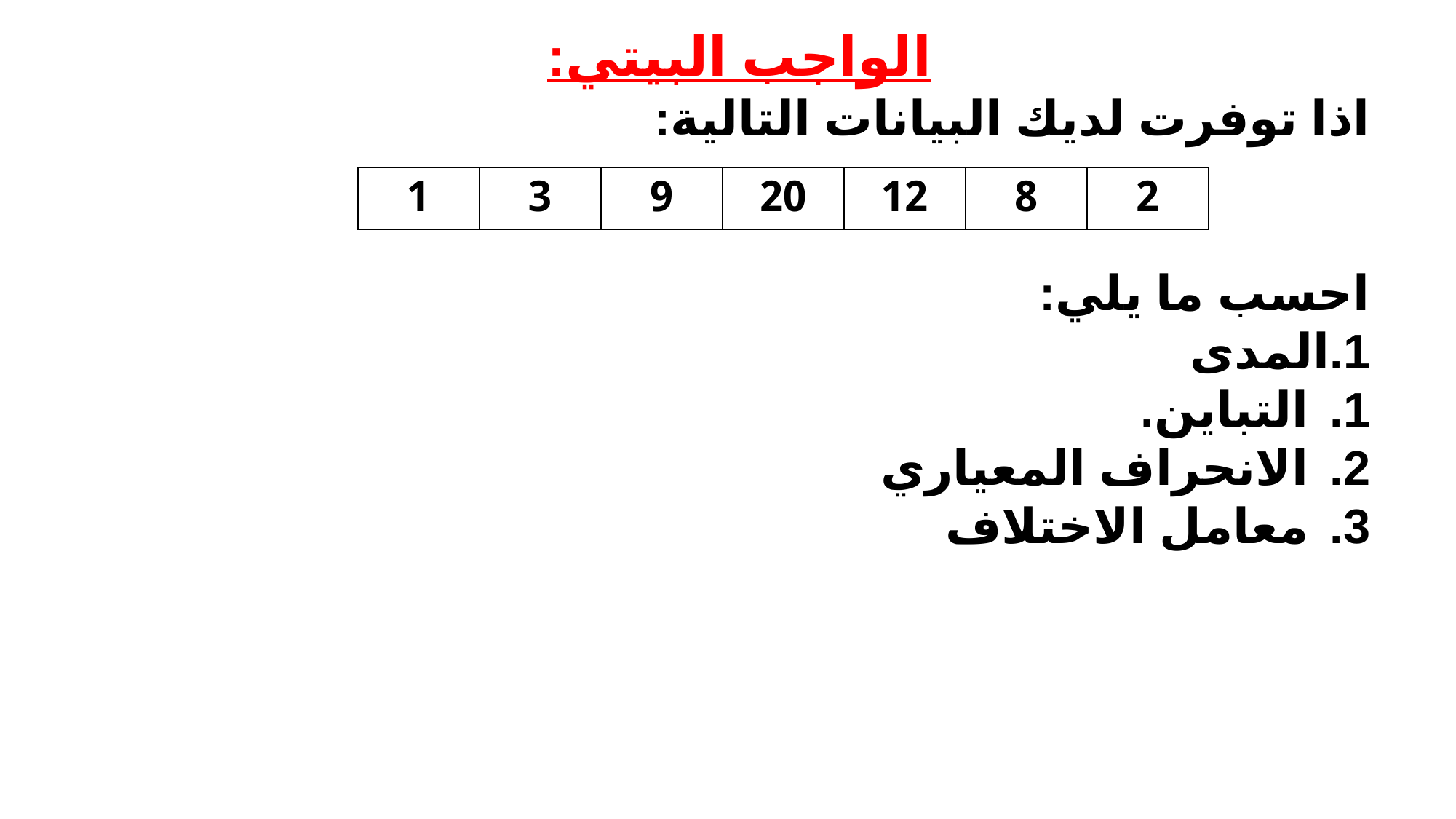

الواجب البيتي:
اذا توفرت لديك البيانات التالية:

احسب ما يلي:
1.المدى
التباين.
الانحراف المعياري
معامل الاختلاف
| 1 | 3 | 9 | 20 | 12 | 8 | 2 |
| --- | --- | --- | --- | --- | --- | --- |